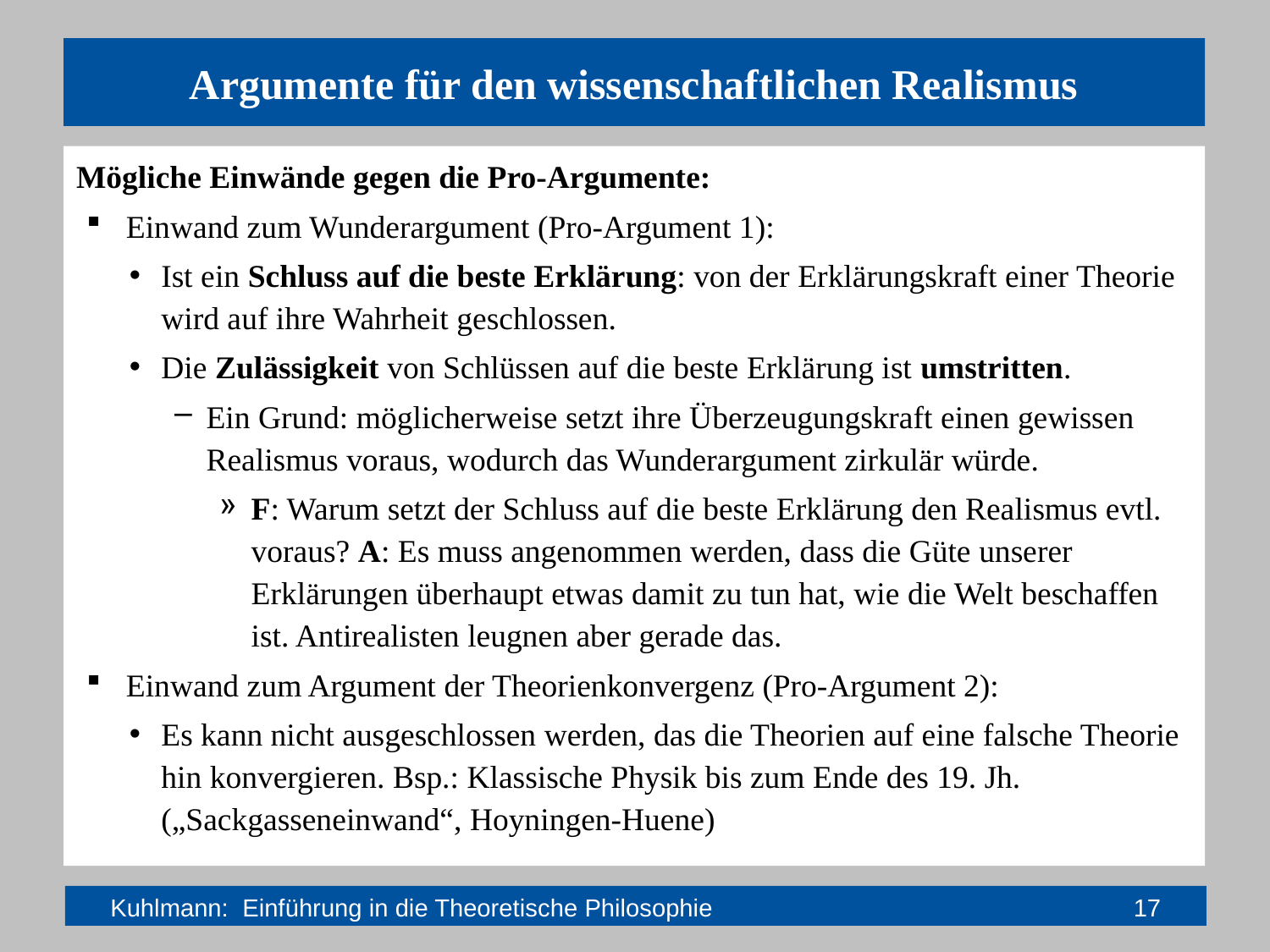

# Argumente für den wissenschaftlichen Realismus
Mögliche Einwände gegen die Pro-Argumente:
Einwand zum Wunderargument (Pro-Argument 1):
Ist ein Schluss auf die beste Erklärung: von der Erklärungskraft einer Theorie wird auf ihre Wahrheit geschlossen.
Die Zulässigkeit von Schlüssen auf die beste Erklärung ist umstritten.
Ein Grund: möglicherweise setzt ihre Überzeugungskraft einen gewissen Realismus voraus, wodurch das Wunderargument zirkulär würde.
F: Warum setzt der Schluss auf die beste Erklärung den Realismus evtl. voraus? A: Es muss angenommen werden, dass die Güte unserer Erklärungen überhaupt etwas damit zu tun hat, wie die Welt beschaffen ist. Antirealisten leugnen aber gerade das.
Einwand zum Argument der Theorienkonvergenz (Pro-Argument 2):
Es kann nicht ausgeschlossen werden, das die Theorien auf eine falsche Theorie hin konvergieren. Bsp.: Klassische Physik bis zum Ende des 19. Jh.
(„Sackgasseneinwand“, Hoyningen-Huene)

Kuhlmann:  Einführung in die Theoretische Philosophie				 17